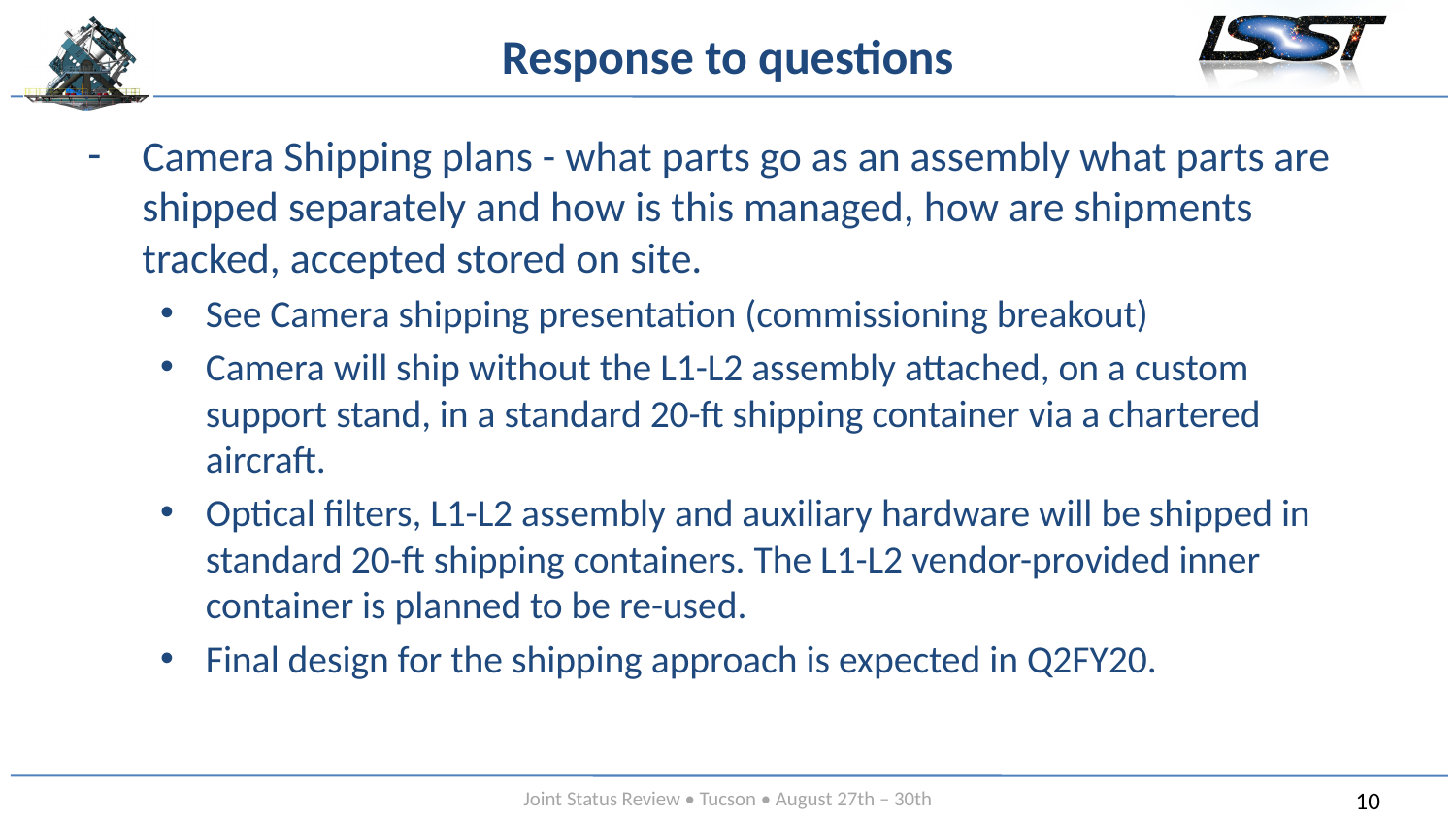

# Response to questions
Camera Shipping plans - what parts go as an assembly what parts are shipped separately and how is this managed, how are shipments tracked, accepted stored on site.
See Camera shipping presentation (commissioning breakout)
Camera will ship without the L1-L2 assembly attached, on a custom support stand, in a standard 20-ft shipping container via a chartered aircraft.
Optical filters, L1-L2 assembly and auxiliary hardware will be shipped in standard 20-ft shipping containers. The L1-L2 vendor-provided inner container is planned to be re-used.
Final design for the shipping approach is expected in Q2FY20.